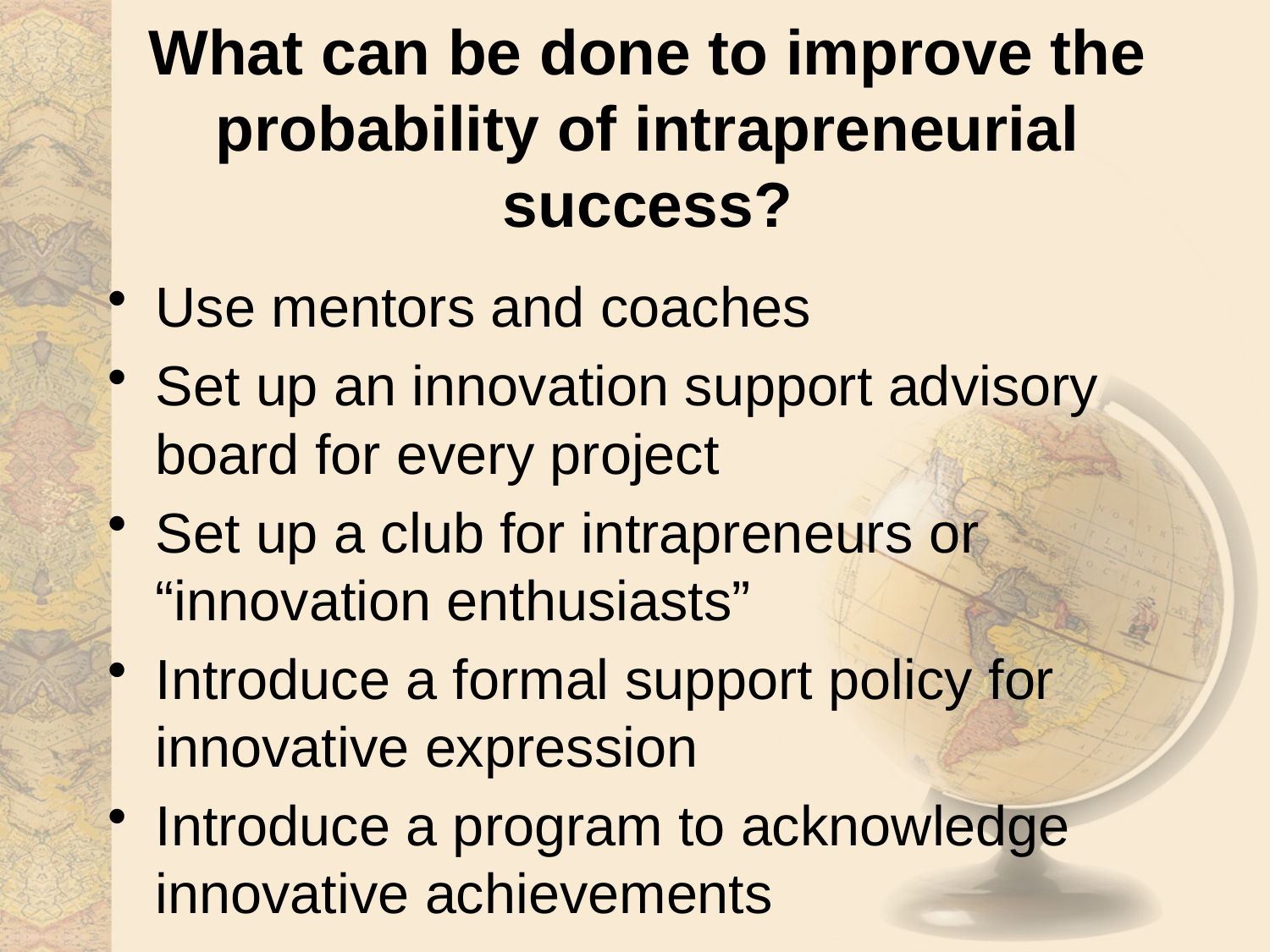

# What can be done to improve the probability of intrapreneurial success?
Use mentors and coaches
Set up an innovation support advisory board for every project
Set up a club for intrapreneurs or “innovation enthusiasts”
Introduce a formal support policy for innovative expression
Introduce a program to acknowledge innovative achievements